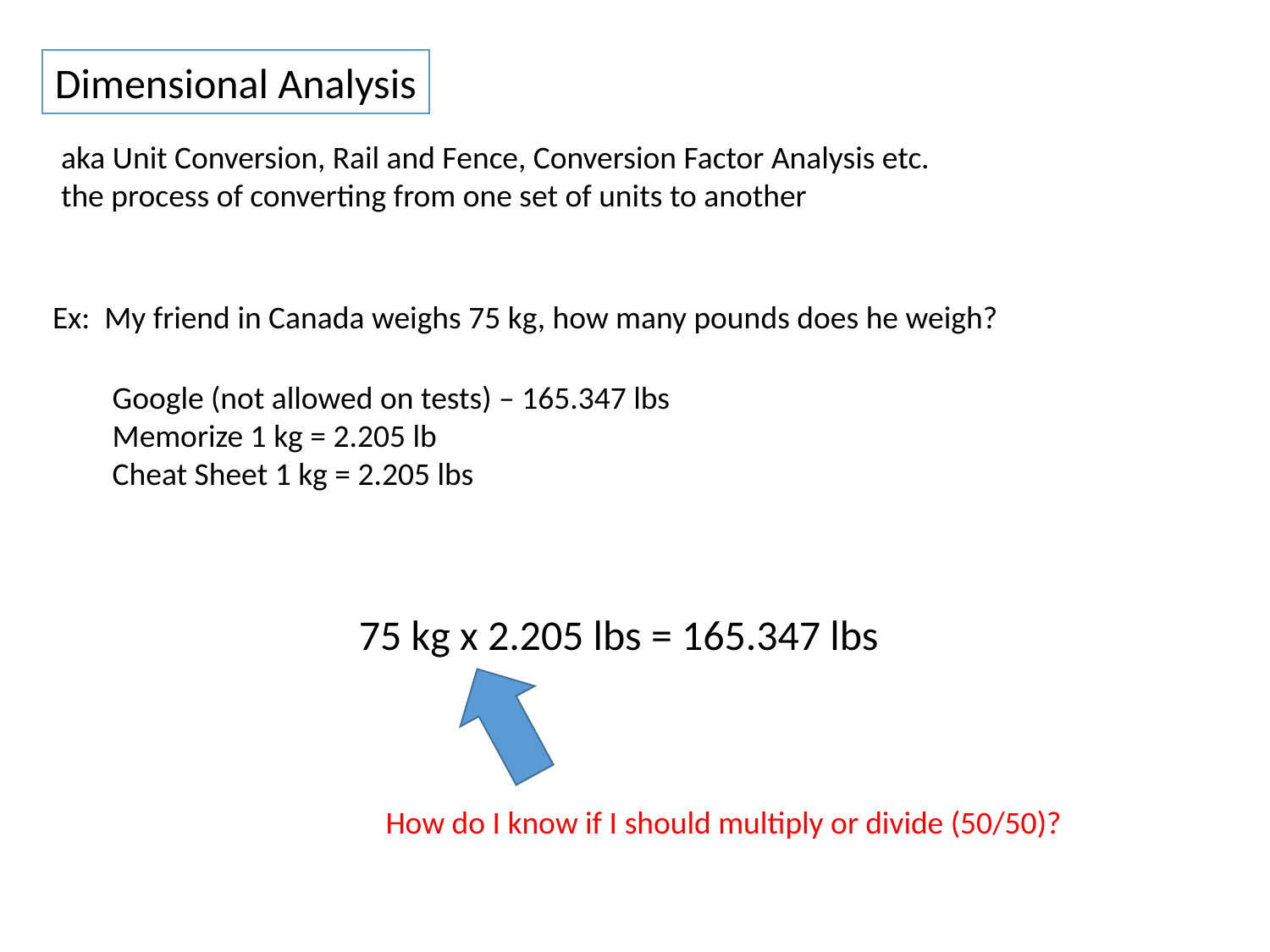

Dimensional Analysis
aka Unit Conversion, Rail and Fence, Conversion Factor Analysis etc.
the process of converting from one set of units to another
Ex:  My friend in Canada weighs 75 kg, how many pounds does he weigh?
Google (not allowed on tests) – 165.347 lbs
Memorize 1 kg = 2.205 lb
Cheat Sheet 1 kg = 2.205 lbs
75 kg x 2.205 lbs = 165.347 lbs

How do I know if I should multiply or divide (50/50)?